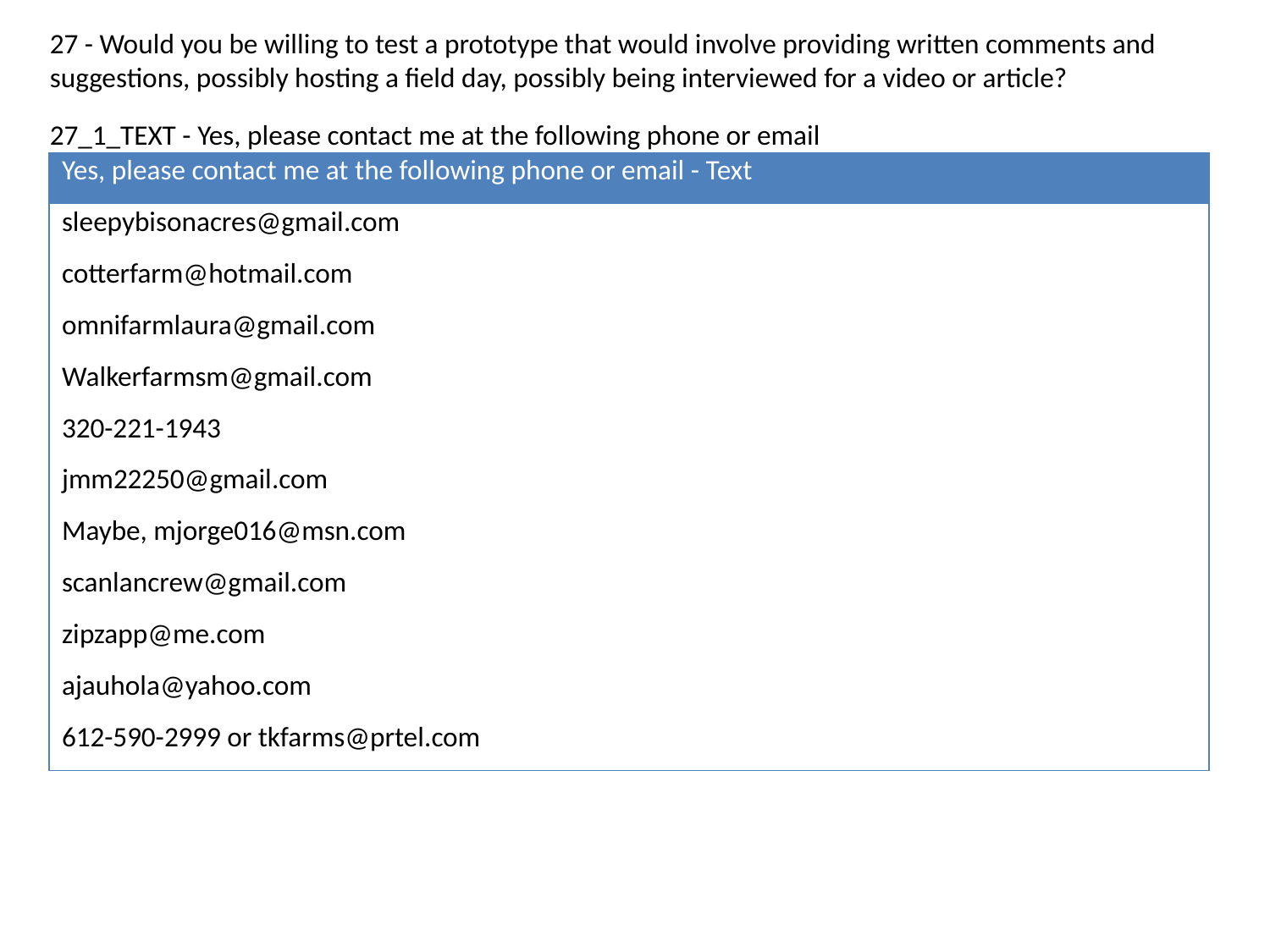

27 - Would you be willing to test a prototype that would involve providing written comments and suggestions, possibly hosting a field day, possibly being interviewed for a video or article?
27_1_TEXT - Yes, please contact me at the following phone or email
| Yes, please contact me at the following phone or email - Text |
| --- |
| sleepybisonacres@gmail.com |
| cotterfarm@hotmail.com |
| omnifarmlaura@gmail.com |
| Walkerfarmsm@gmail.com |
| 320-221-1943 |
| jmm22250@gmail.com |
| Maybe, mjorge016@msn.com |
| scanlancrew@gmail.com |
| zipzapp@me.com |
| ajauhola@yahoo.com |
| 612-590-2999 or tkfarms@prtel.com |